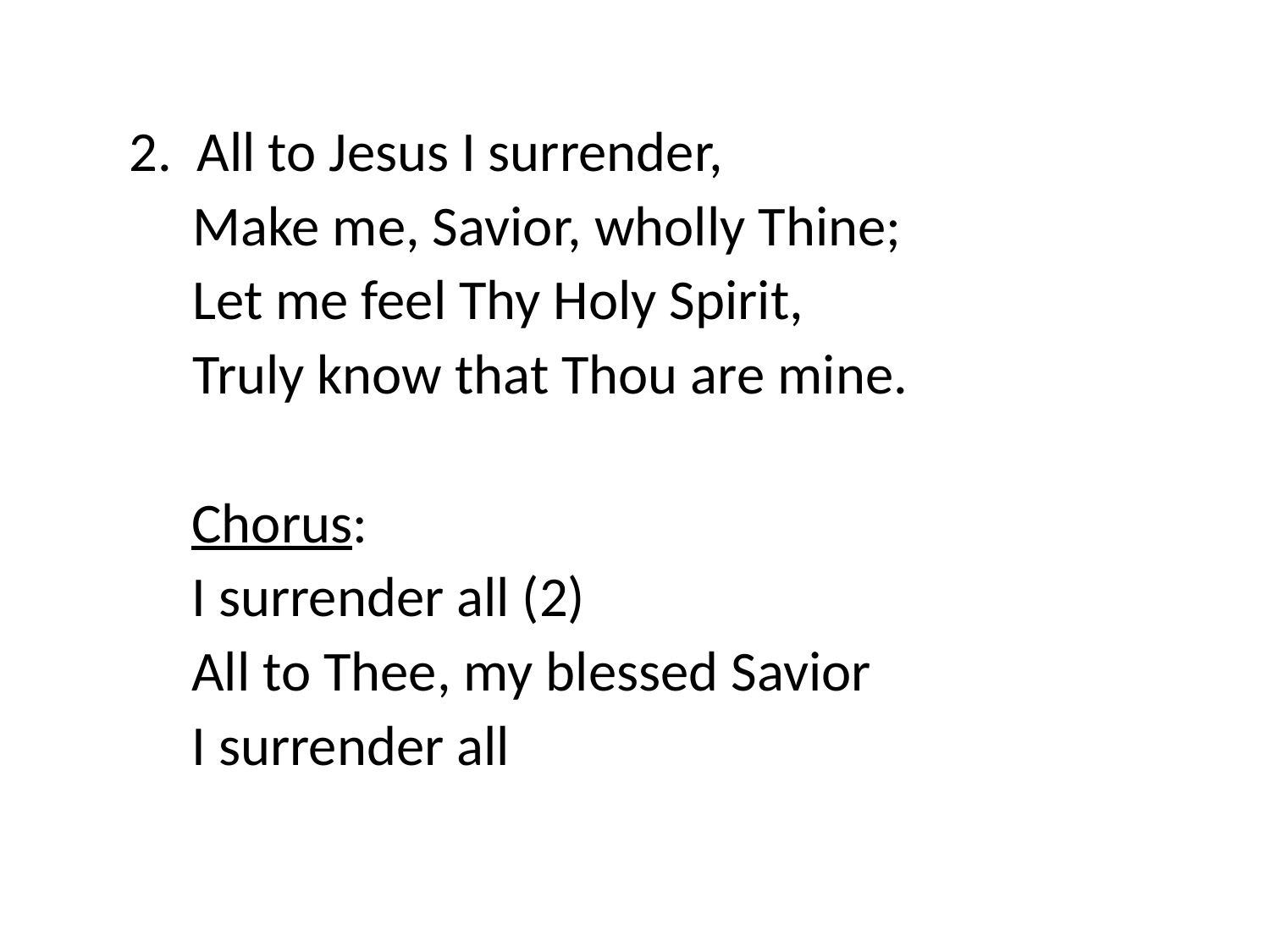

2.  All to Jesus I surrender,
     Make me, Savior, wholly Thine;
     Let me feel Thy Holy Spirit,
     Truly know that Thou are mine.

Chorus:
I surrender all (2)
All to Thee, my blessed Savior
I surrender all